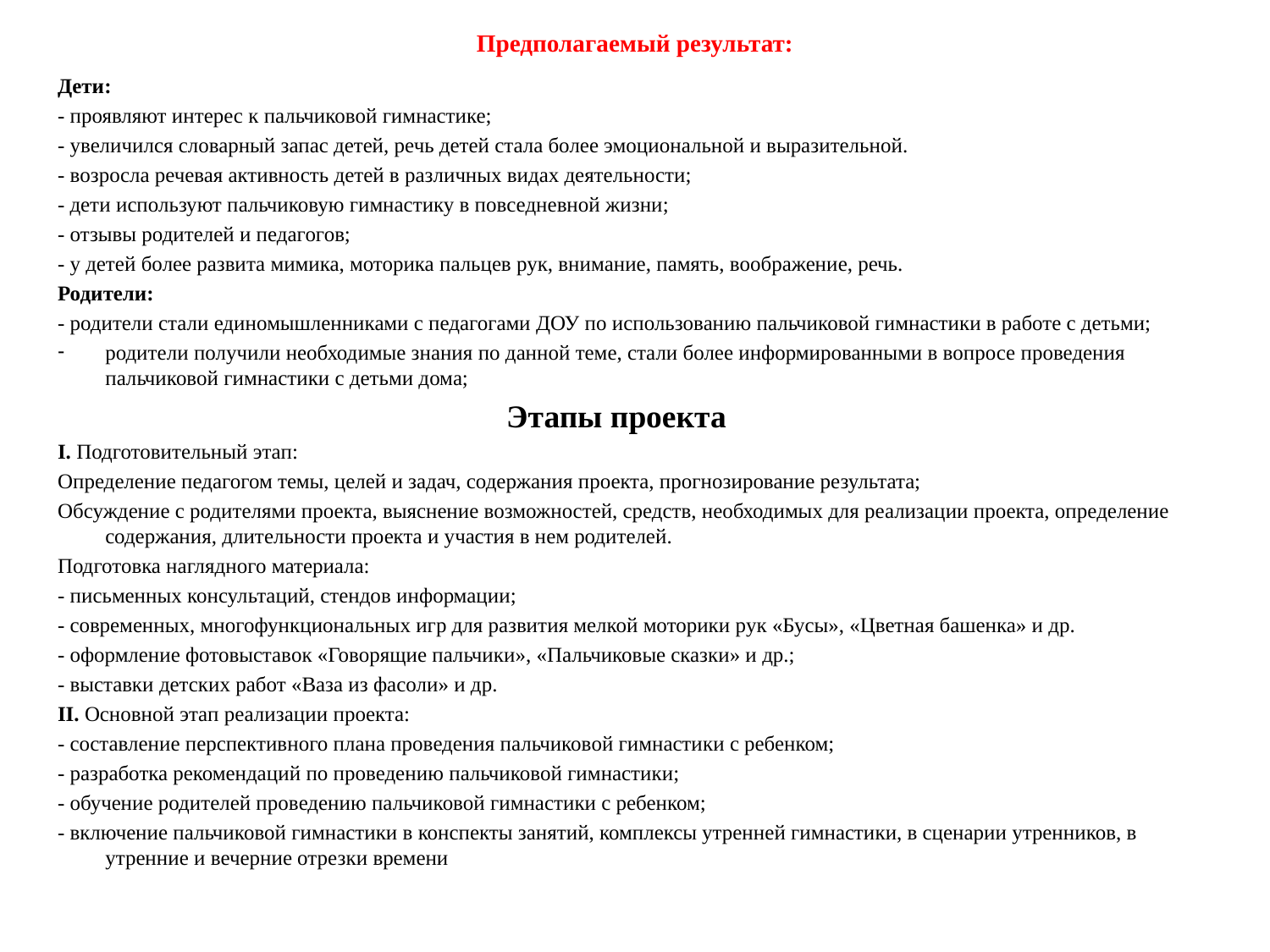

# Предполагаемый результат:
Дети:
- проявляют интерес к пальчиковой гимнастике;
- увеличился словарный запас детей, речь детей стала более эмоциональной и выразительной.
- возросла речевая активность детей в различных видах деятельности;
- дети используют пальчиковую гимнастику в повседневной жизни;
- отзывы родителей и педагогов;
- у детей более развита мимика, моторика пальцев рук, внимание, память, воображение, речь.
Родители:
- родители стали единомышленниками с педагогами ДОУ по использованию пальчиковой гимнастики в работе с детьми;
родители получили необходимые знания по данной теме, стали более информированными в вопросе проведения пальчиковой гимнастики с детьми дома;
Этапы проекта
I. Подготовительный этап:
Определение педагогом темы, целей и задач, содержания проекта, прогнозирование результата;
Обсуждение с родителями проекта, выяснение возможностей, средств, необходимых для реализации проекта, определение содержания, длительности проекта и участия в нем родителей.
Подготовка наглядного материала:
- письменных консультаций, стендов информации;
- современных, многофункциональных игр для развития мелкой моторики рук «Бусы», «Цветная башенка» и др.
- оформление фотовыставок «Говорящие пальчики», «Пальчиковые сказки» и др.;
- выставки детских работ «Ваза из фасоли» и др.
II. Основной этап реализации проекта:
- составление перспективного плана проведения пальчиковой гимнастики с ребенком;
- разработка рекомендаций по проведению пальчиковой гимнастики;
- обучение родителей проведению пальчиковой гимнастики с ребенком;
- включение пальчиковой гимнастики в конспекты занятий, комплексы утренней гимнастики, в сценарии утренников, в утренние и вечерние отрезки времени